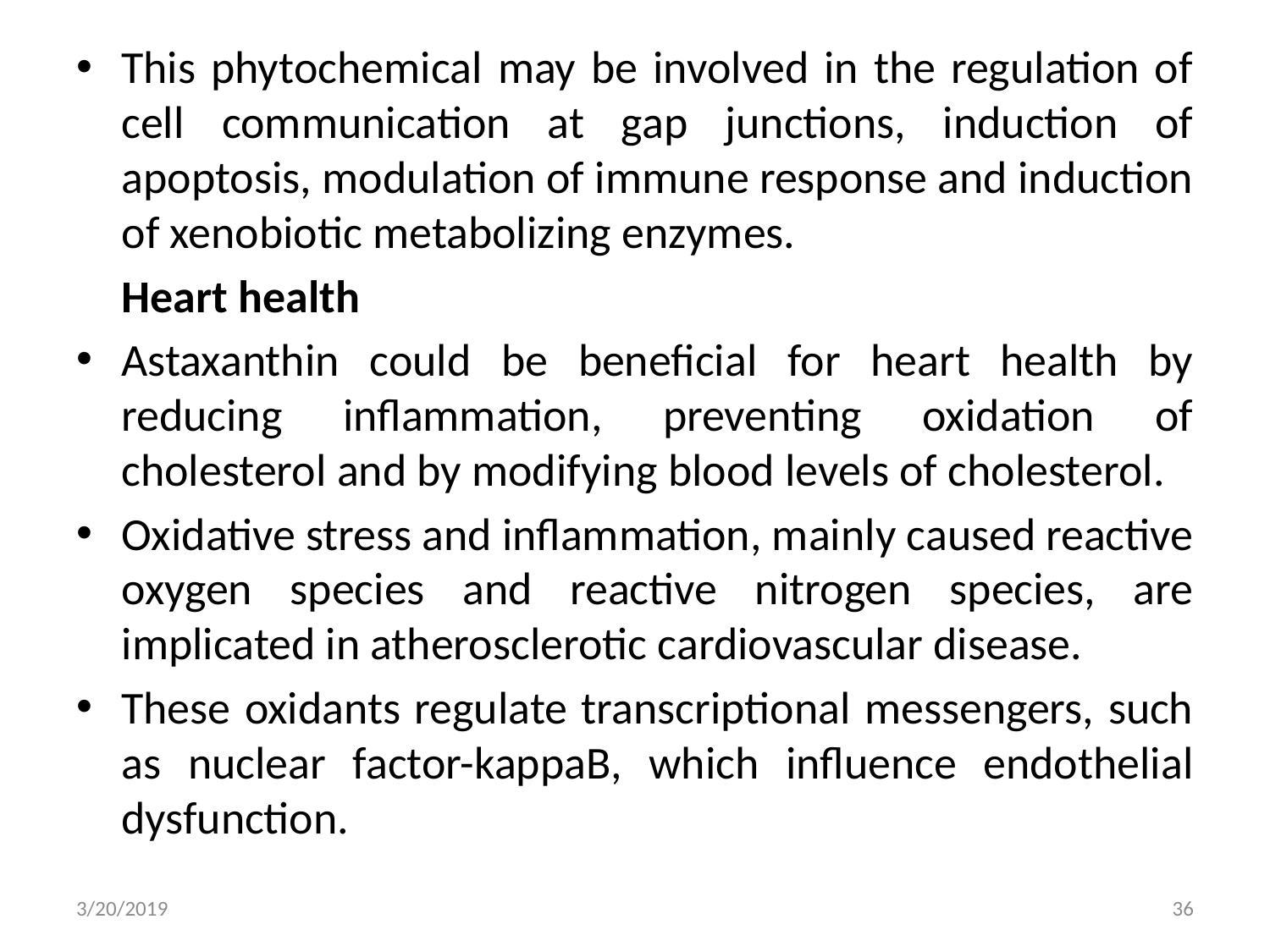

This phytochemical may be involved in the regulation of cell communication at gap junctions, induction of apoptosis, modulation of immune response and induction of xenobiotic metabolizing enzymes.
	Heart health
Astaxanthin could be beneficial for heart health by reducing inflammation, preventing oxidation of cholesterol and by modifying blood levels of cholesterol.
Oxidative stress and inflammation, mainly caused reactive oxygen species and reactive nitrogen species, are implicated in atherosclerotic cardiovascular disease.
These oxidants regulate transcriptional messengers, such as nuclear factor-kappaB, which influence endothelial dysfunction.
3/20/2019
36